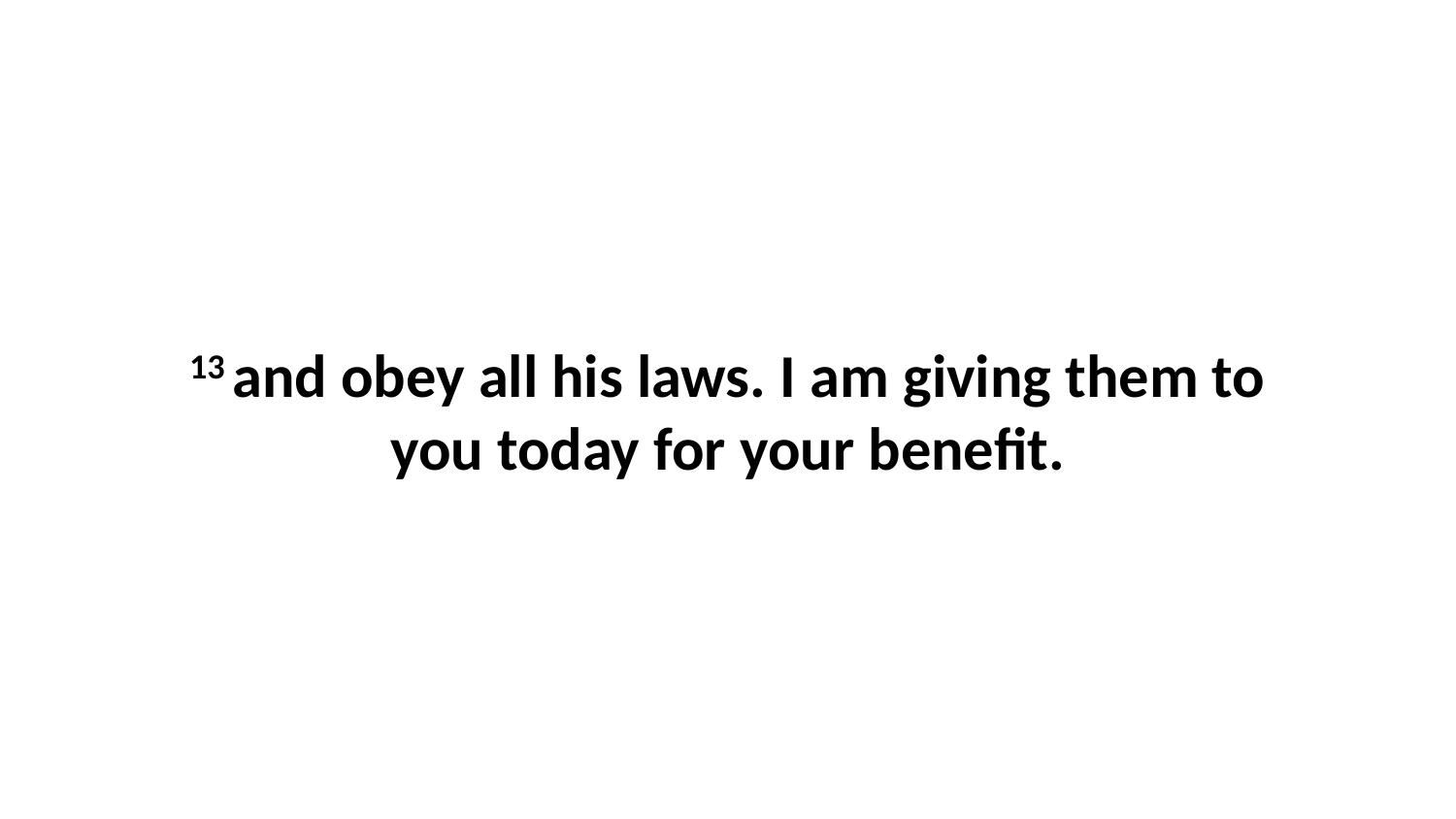

13 and obey all his laws. I am giving them to you today for your benefit.